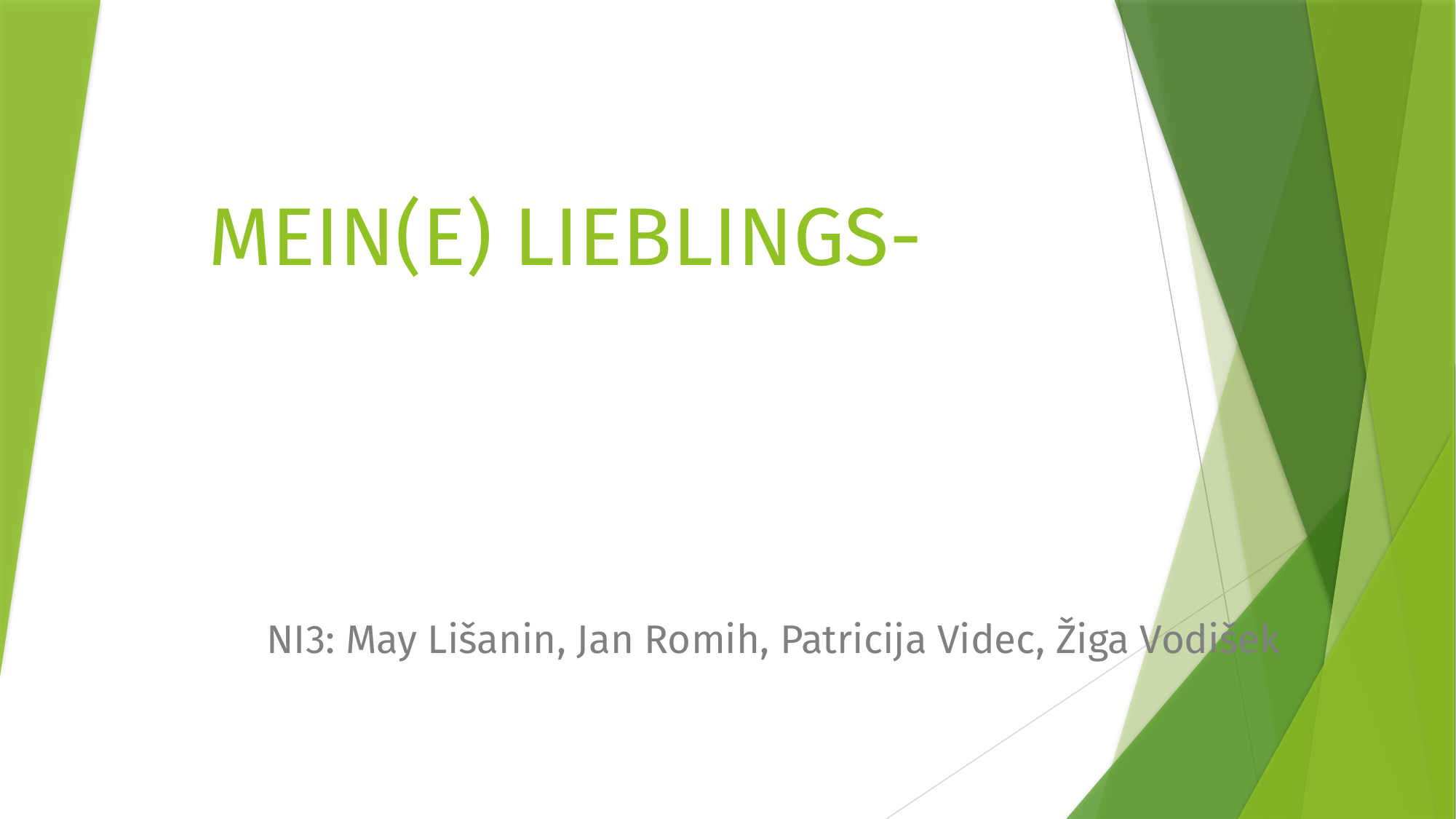

# MEIN(E) LIEBLINGS-
NI3: May Lišanin, Jan Romih, Patricija Videc, Žiga Vodišek